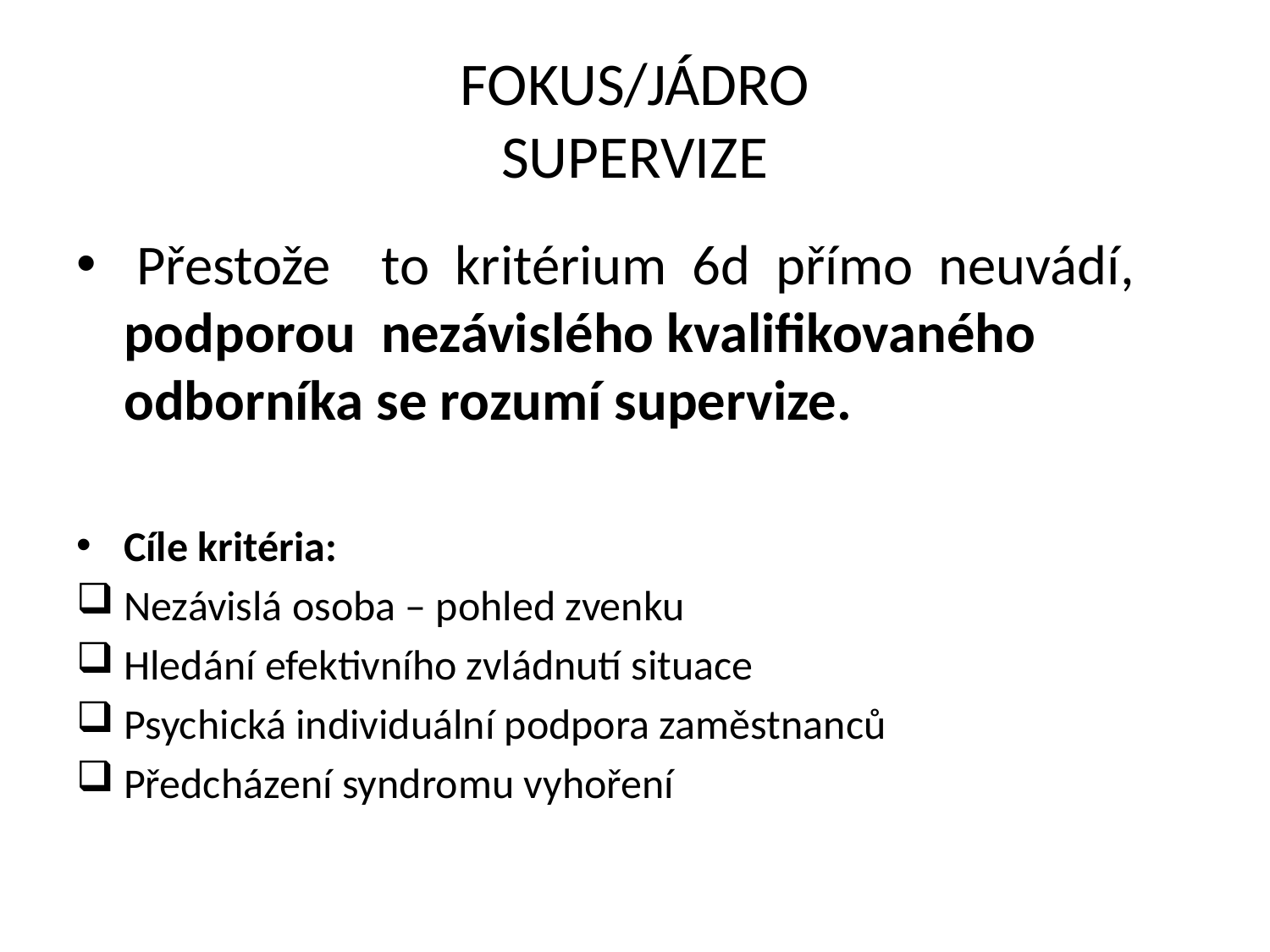

# FOKUS/JÁDRO SUPERVIZE
 Přestože    to  kritérium  6d  přímo  neuvádí,  podporou  nezávislého kvalifikovaného odborníka se rozumí supervize.

Cíle kritéria:
Nezávislá osoba – pohled zvenku
Hledání efektivního zvládnutí situace
Psychická individuální podpora zaměstnanců
Předcházení syndromu vyhoření